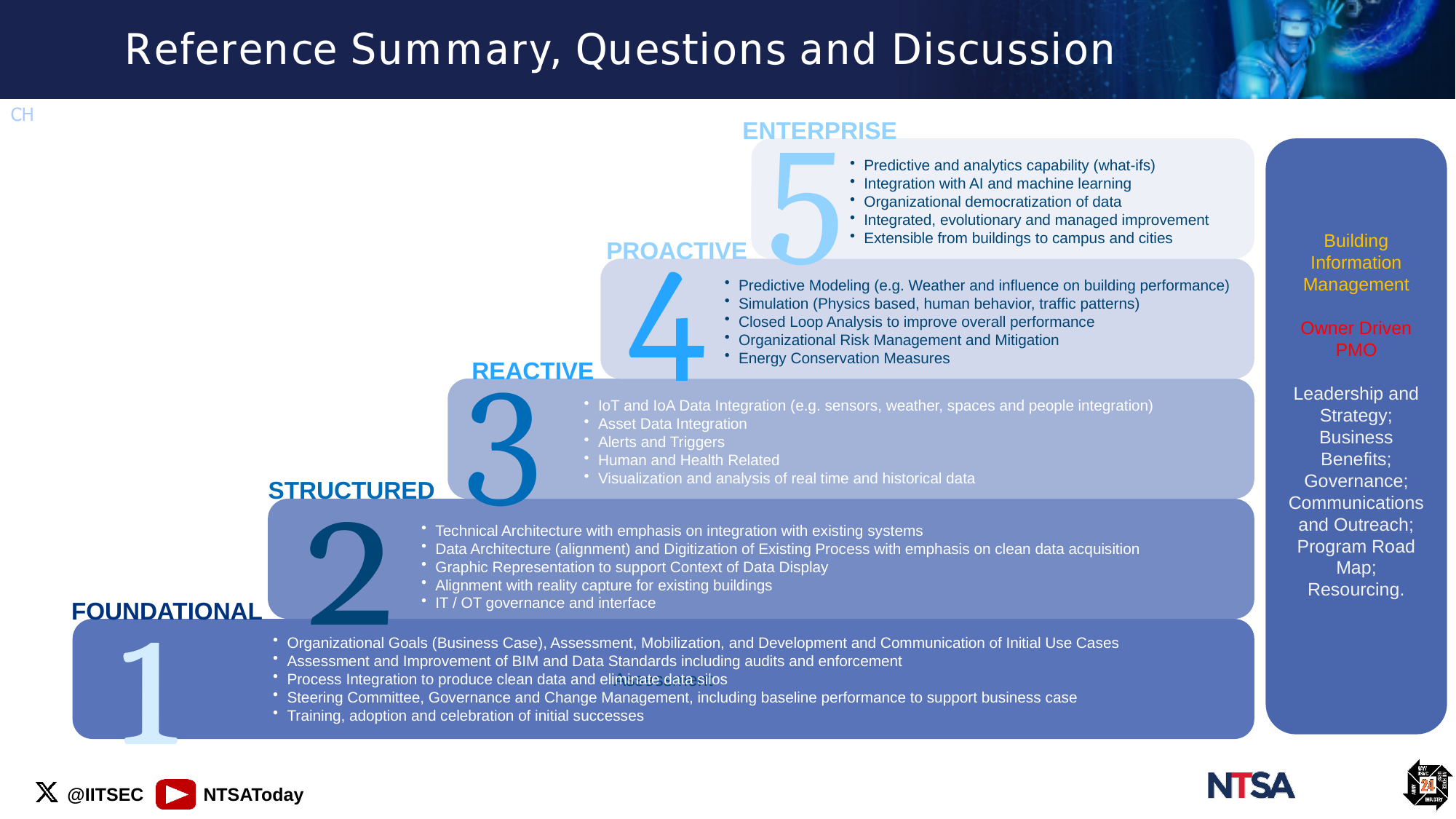

# Reference Summary, Questions and Discussion
CH
5
ENTERPRISE

Building Information Management

Owner Driven PMO

Leadership and Strategy;
Business Benefits;
Governance; Communications and Outreach;
Program Road Map;
Resourcing.

Predictive and analytics capability (what-ifs)
Integration with AI and machine learning
Organizational democratization of data
Integrated, evolutionary and managed improvement
Extensible from buildings to campus and cities
4
PROACTIVE

Predictive Modeling (e.g. Weather and influence on building performance)
Simulation (Physics based, human behavior, traffic patterns)
Closed Loop Analysis to improve overall performance
Organizational Risk Management and Mitigation
Energy Conservation Measures

3
REACTIVE

IoT and IoA Data Integration (e.g. sensors, weather, spaces and people integration)
Asset Data Integration
Alerts and Triggers
Human and Health Related
Visualization and analysis of real time and historical data

STRUCTURED
2

Technical Architecture with emphasis on integration with existing systems
Data Architecture (alignment) and Digitization of Existing Process with emphasis on clean data acquisition
Graphic Representation to support Context of Data Display
Alignment with reality capture for existing buildings
IT / OT governance and interface

FOUNDATIONAL
1
Assessment
Organizational Goals (Business Case), Assessment, Mobilization, and Development and Communication of Initial Use Cases
Assessment and Improvement of BIM and Data Standards including audits and enforcement
Process Integration to produce clean data and eliminate data silos
Steering Committee, Governance and Change Management, including baseline performance to support business case
Training, adoption and celebration of initial successes
42